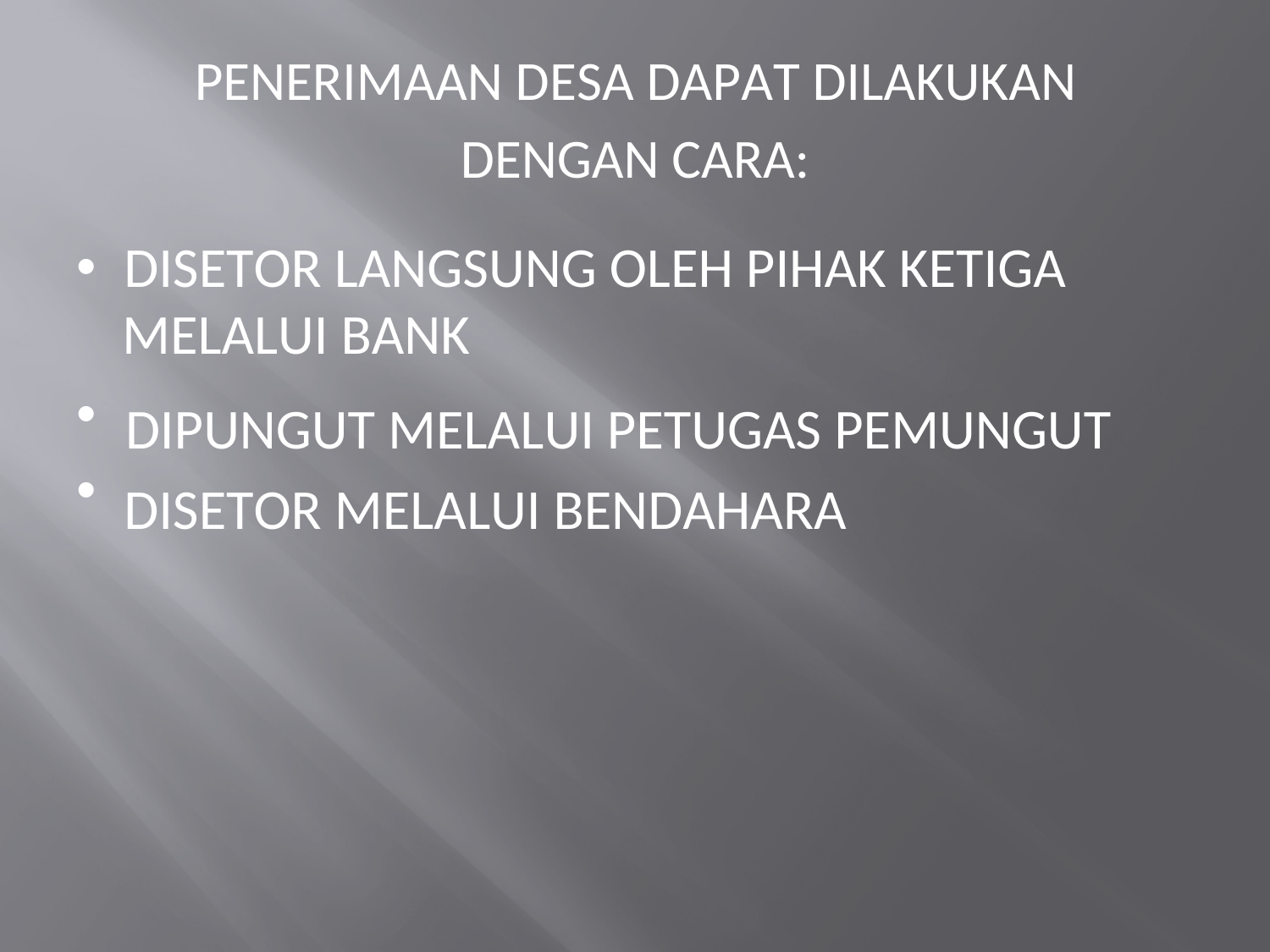

PENERIMAAN DESA DAPAT DILAKUKAN
DENGAN CARA:
DISETOR LANGSUNG OLEH PIHAK KETIGA MELALUI BANK
DIPUNGUT MELALUI PETUGAS PEMUNGUT DISETOR MELALUI BENDAHARA
•
•
•